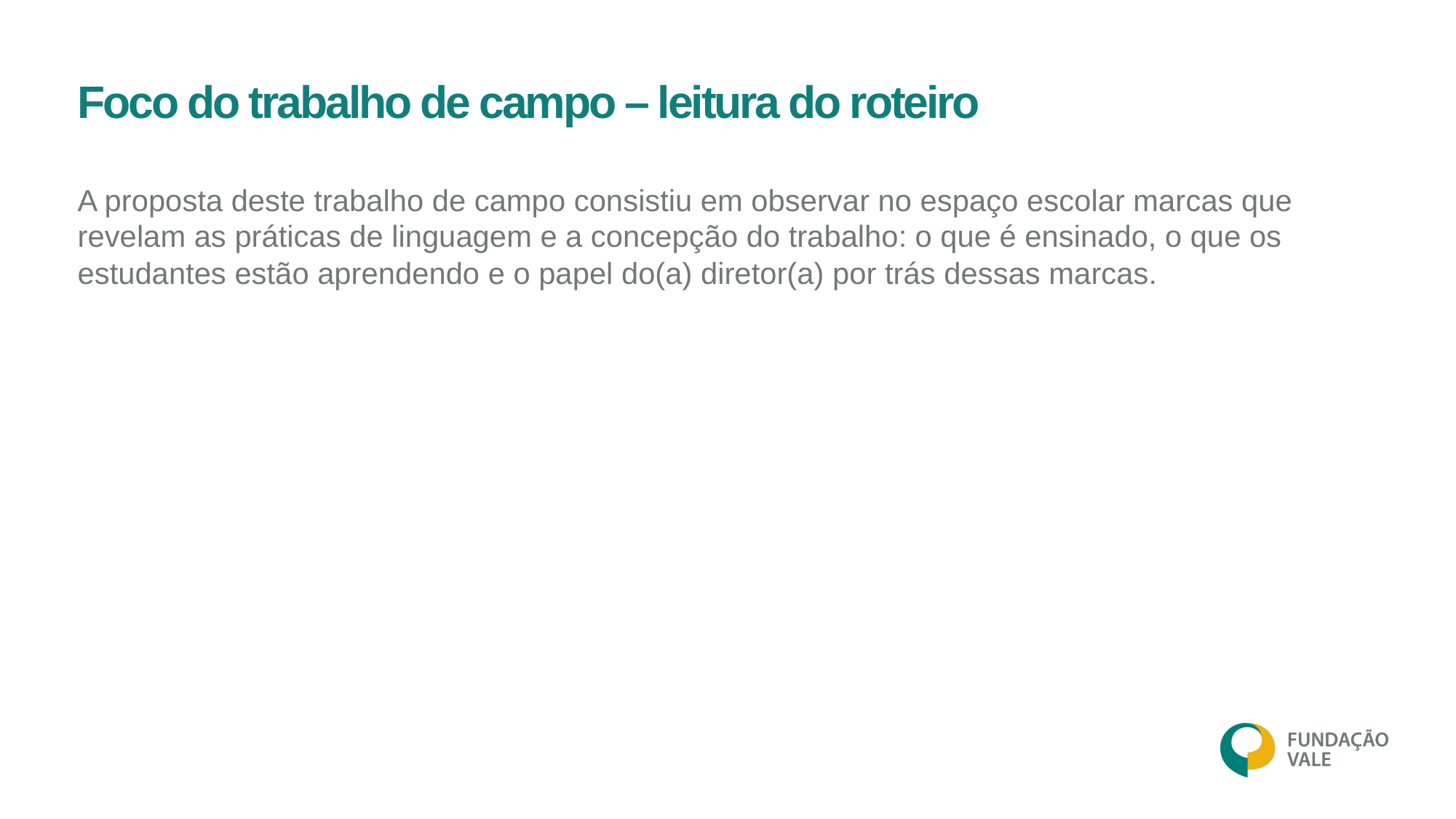

Foco do trabalho de campo – leitura do roteiro
A proposta deste trabalho de campo consistiu em observar no espaço escolar marcas que revelam as práticas de linguagem e a concepção do trabalho: o que é ensinado, o que os estudantes estão aprendendo e o papel do(a) diretor(a) por trás dessas marcas.